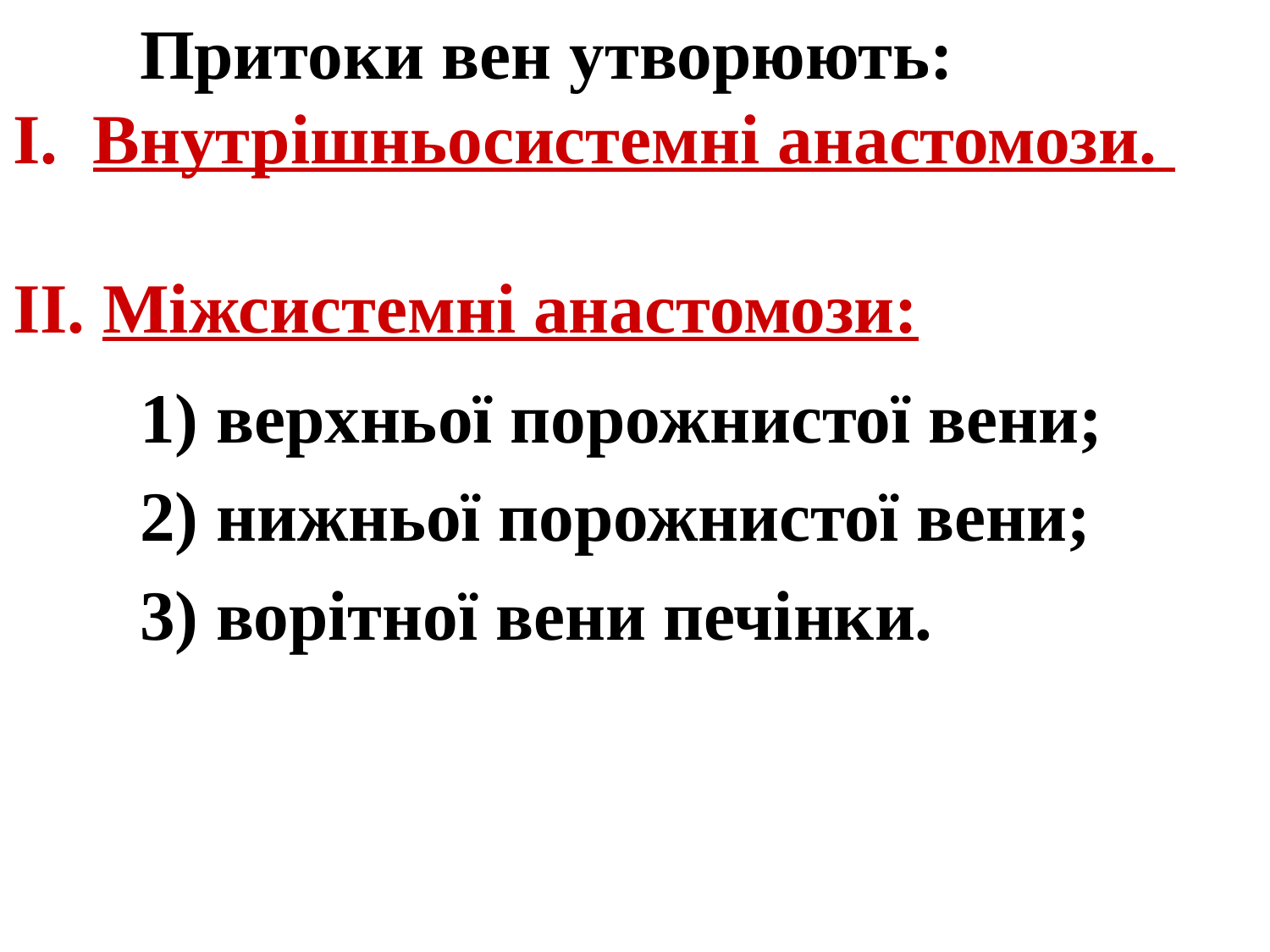

# Притоки вен утворюють: І.  Внутрішньосистемні анастомози. ІІ. Міжсистемні анастомози:
	1) верхньої порожнистої вени;
	2) нижньої порожнистої вени;
	3) ворітної вени печінки.